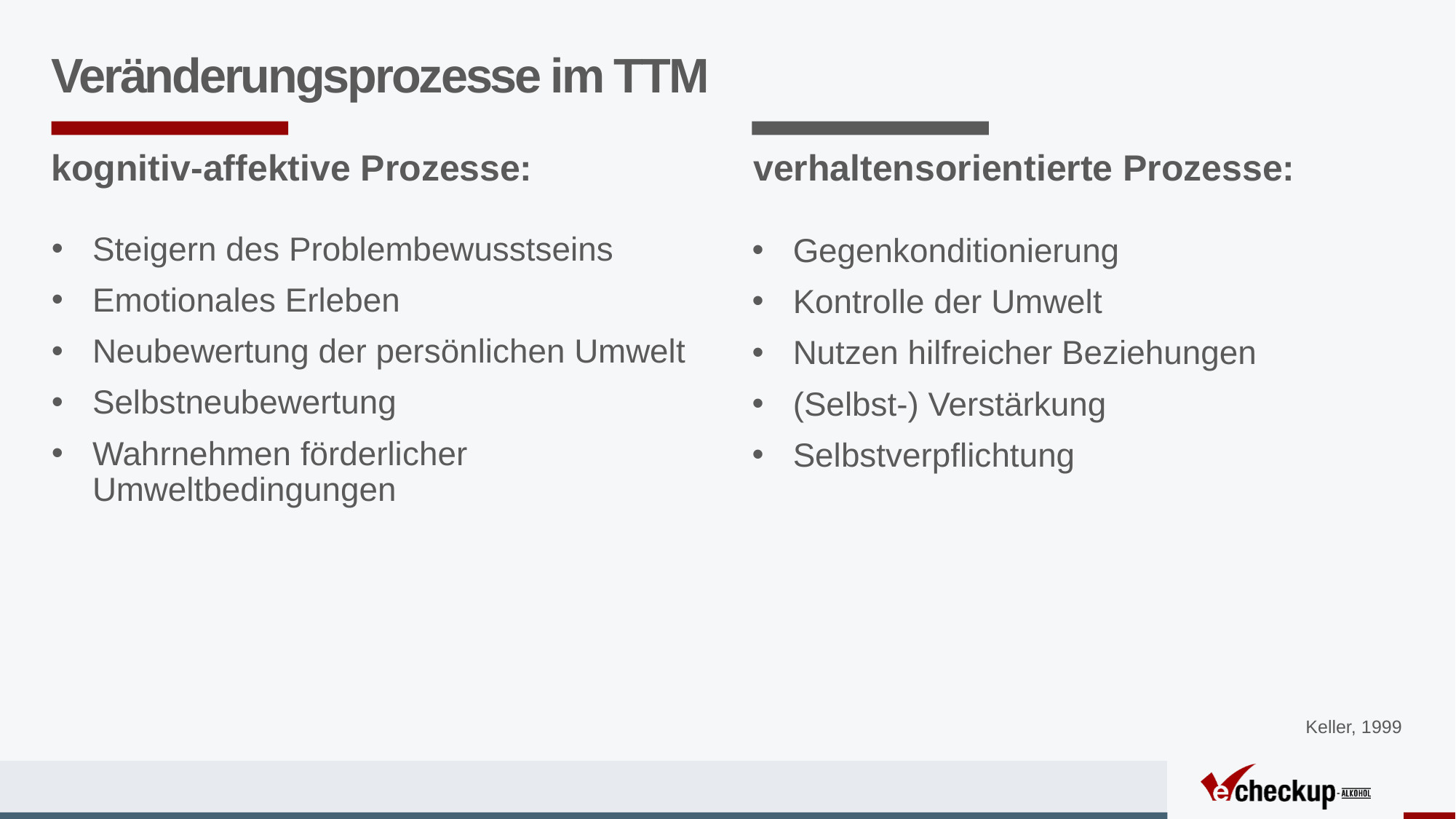

# Veränderungsprozesse im TTM
kognitiv-affektive Prozesse:
verhaltensorientierte Prozesse:
Steigern des Problembewusstseins
Emotionales Erleben
Neubewertung der persönlichen Umwelt
Selbstneubewertung
Wahrnehmen förderlicher Umweltbedingungen

Gegenkonditionierung
Kontrolle der Umwelt
Nutzen hilfreicher Beziehungen
(Selbst-) Verstärkung
Selbstverpflichtung

Keller, 1999